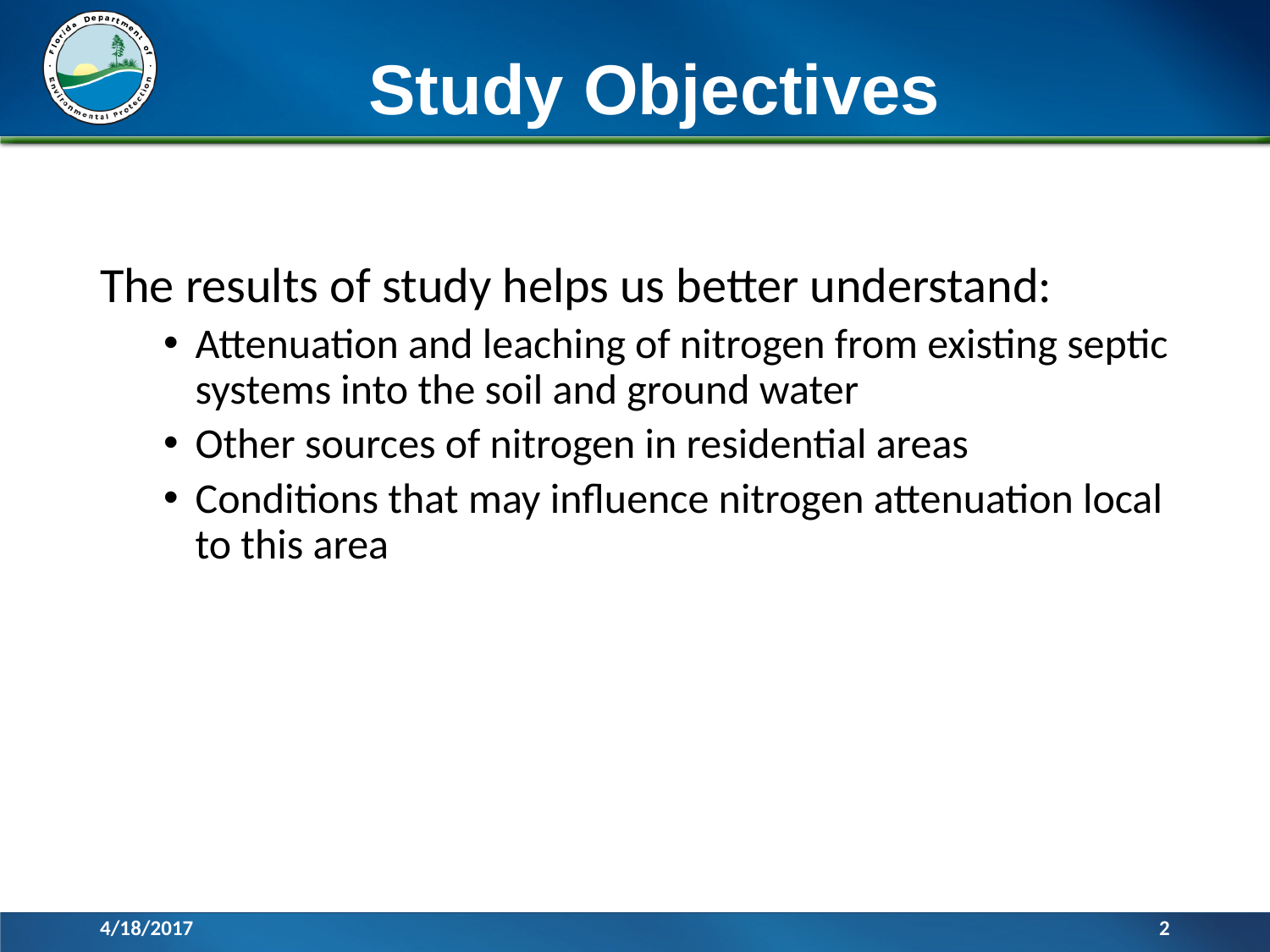

# Study Objectives
The results of study helps us better understand:
Attenuation and leaching of nitrogen from existing septic systems into the soil and ground water
Other sources of nitrogen in residential areas
Conditions that may influence nitrogen attenuation local to this area

4/18/2017

2